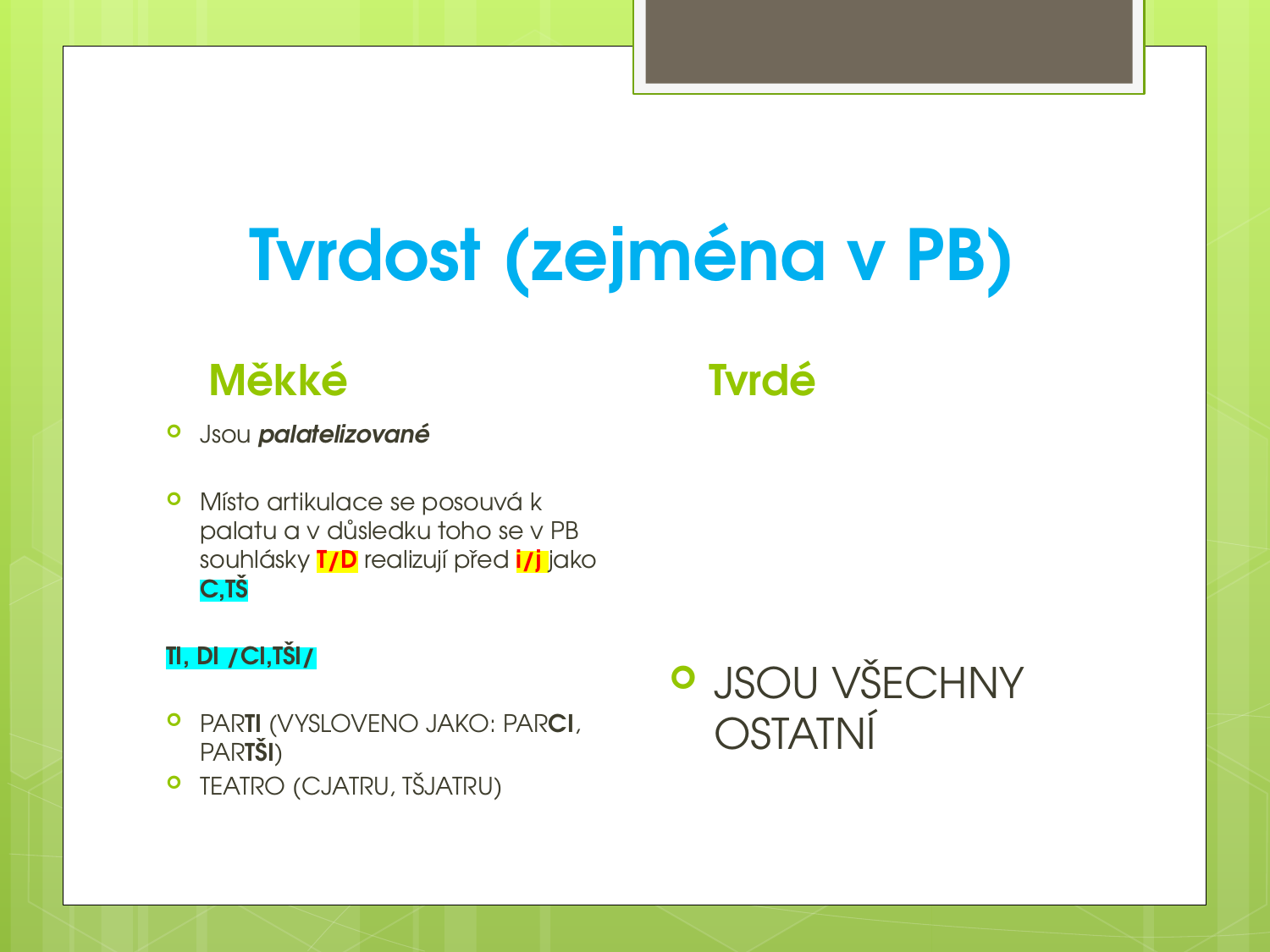

# Tvrdost (zejména v PB)
Měkké
Tvrdé
Jsou palatelizované

Místo artikulace se posouvá k palatu a v důsledku toho se v PB souhlásky T/D realizují před i/j jako C,TŠ

	TI, DI /CI,TŠI/

PARTI (VYSLOVENO JAKO: PARCI, PARTŠI)
TEATRO (CJATRU, TŠJATRU)

JSOU VŠECHNY OSTATNÍ